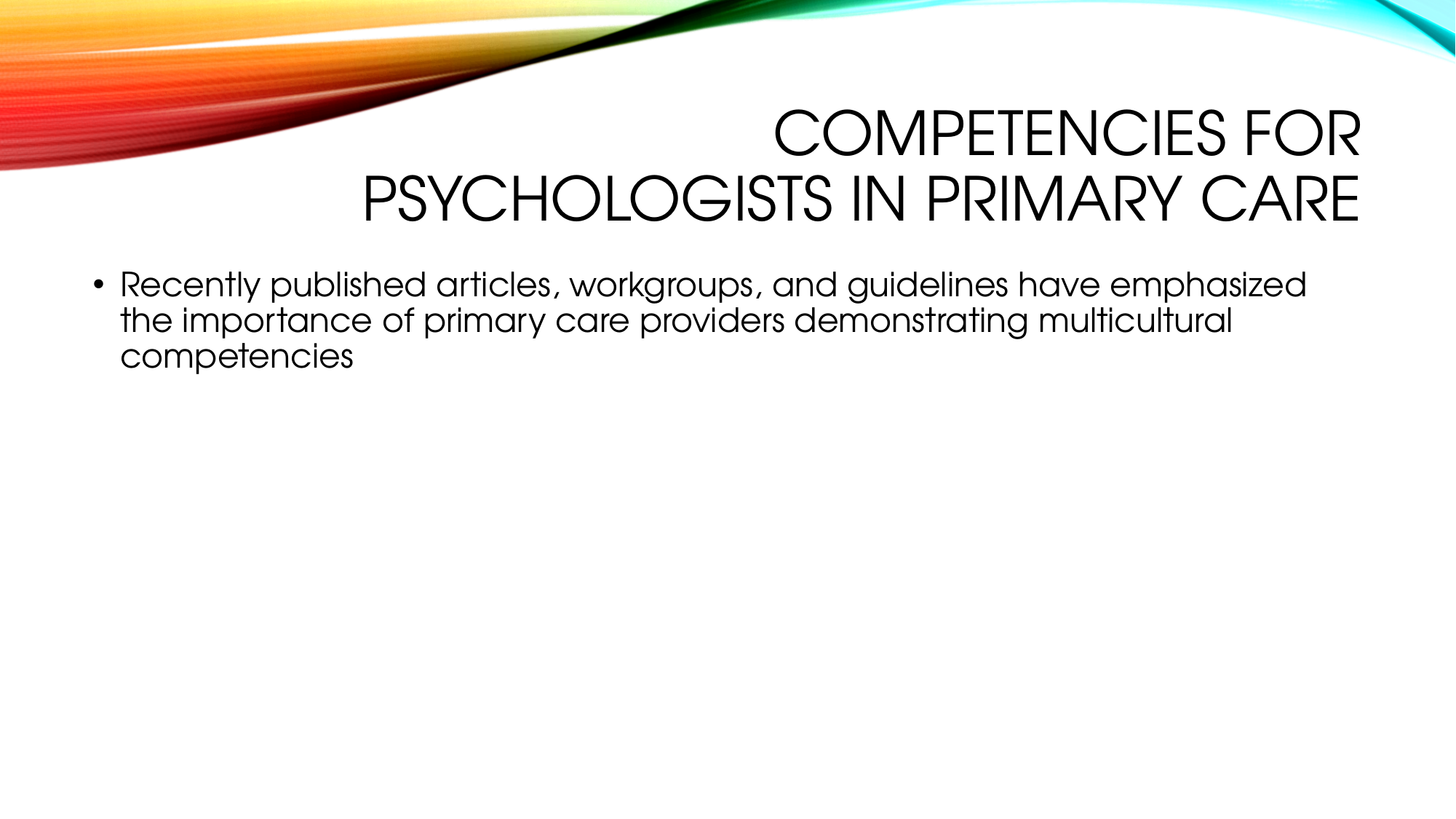

# Competencies for Psychologists in Primary care
Recently published articles, workgroups, and guidelines have emphasized the importance of primary care providers demonstrating multicultural competencies